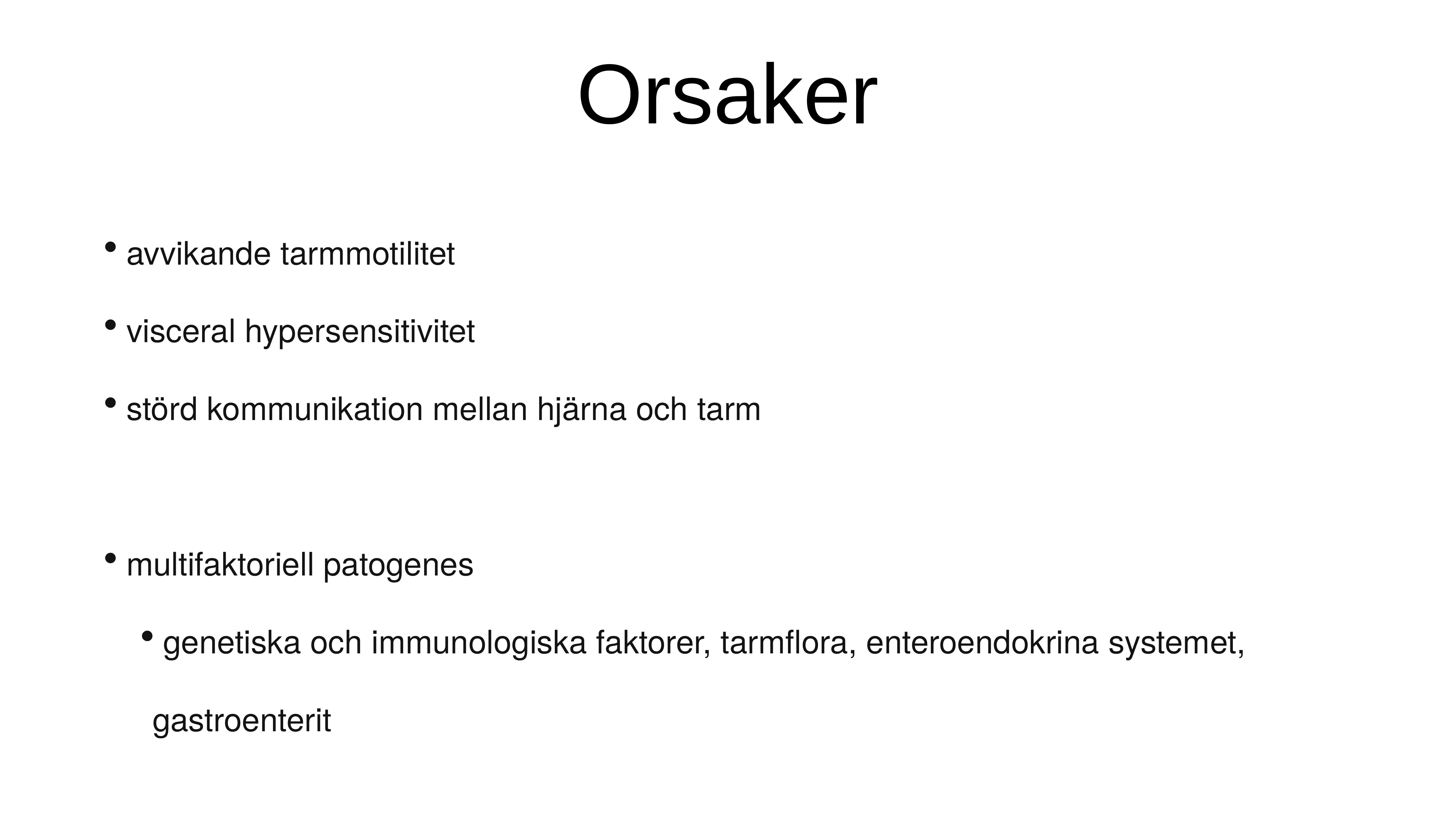

# Orsaker
 avvikande tarmmotilitet
 visceral hypersensitivitet
 störd kommunikation mellan hjärna och tarm

 multifaktoriell patogenes
 genetiska och immunologiska faktorer, tarmflora, enteroendokrina systemet, gastroenterit